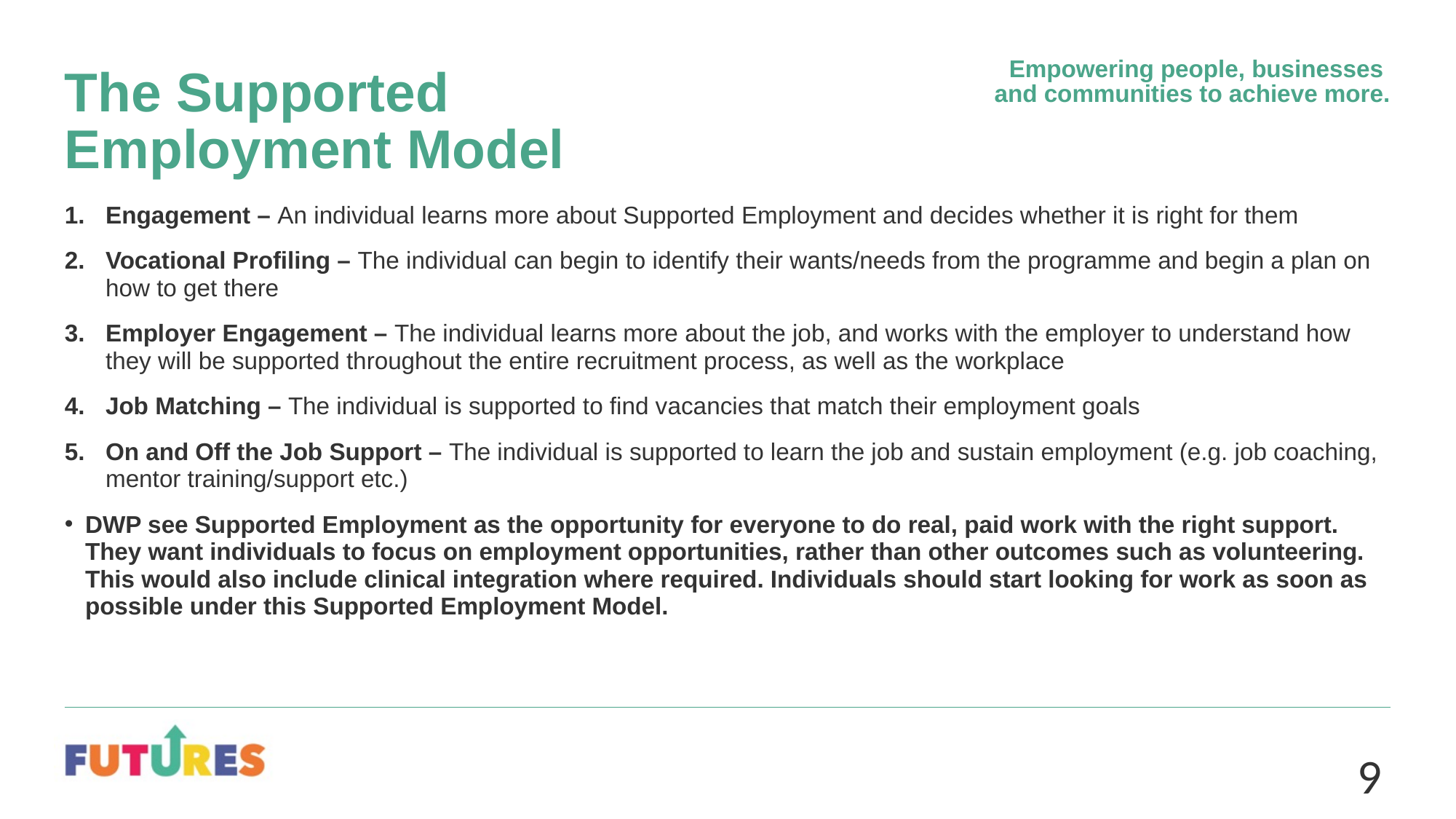

# The Supported Employment Model
Engagement – An individual learns more about Supported Employment and decides whether it is right for them
Vocational Profiling – The individual can begin to identify their wants/needs from the programme and begin a plan on how to get there
Employer Engagement – The individual learns more about the job, and works with the employer to understand how they will be supported throughout the entire recruitment process, as well as the workplace
Job Matching – The individual is supported to find vacancies that match their employment goals
On and Off the Job Support – The individual is supported to learn the job and sustain employment (e.g. job coaching, mentor training/support etc.)
DWP see Supported Employment as the opportunity for everyone to do real, paid work with the right support. They want individuals to focus on employment opportunities, rather than other outcomes such as volunteering. This would also include clinical integration where required. Individuals should start looking for work as soon as possible under this Supported Employment Model.
9